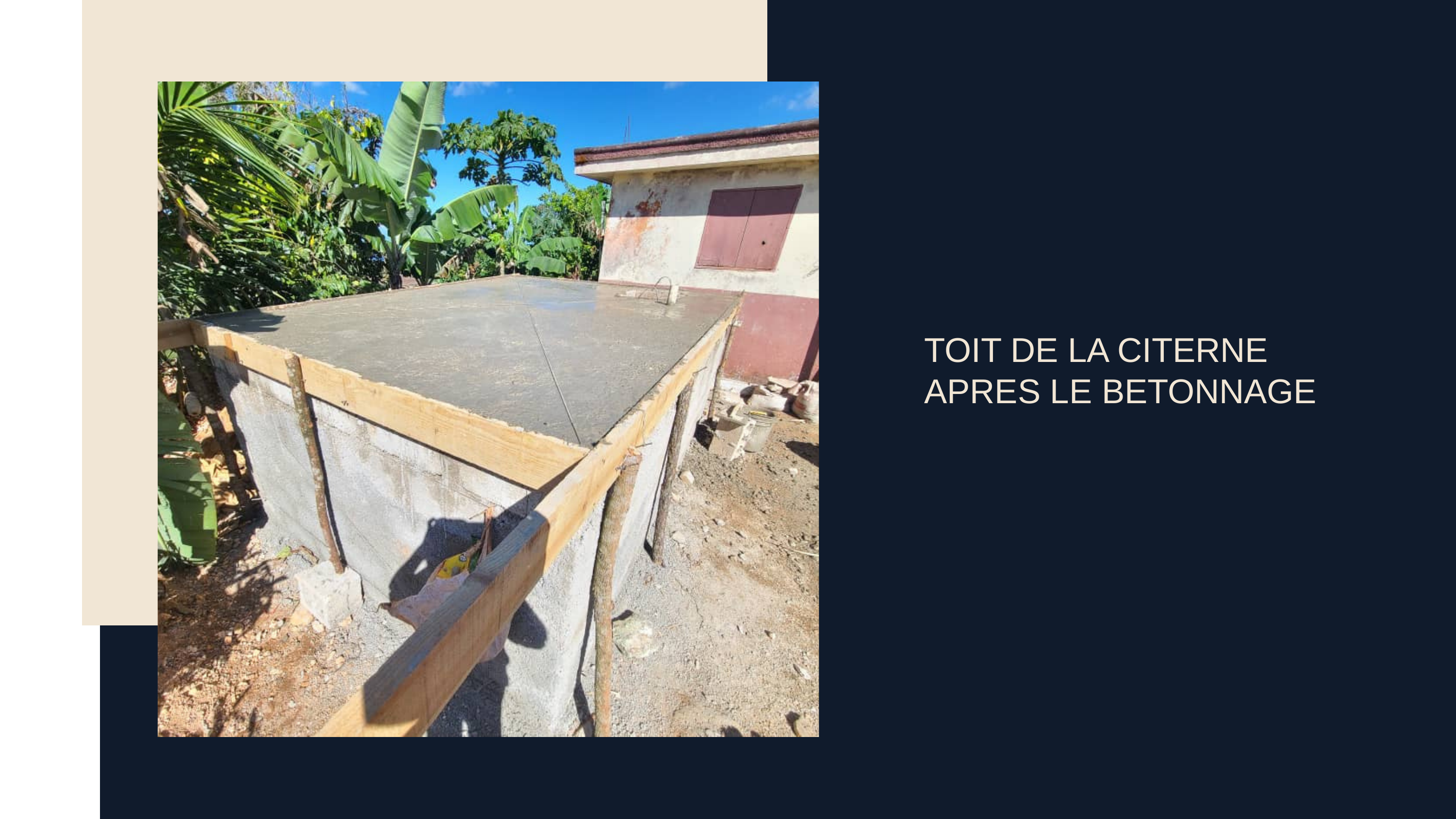

TOIT DE LA CITERNE APRES LE BETONNAGE